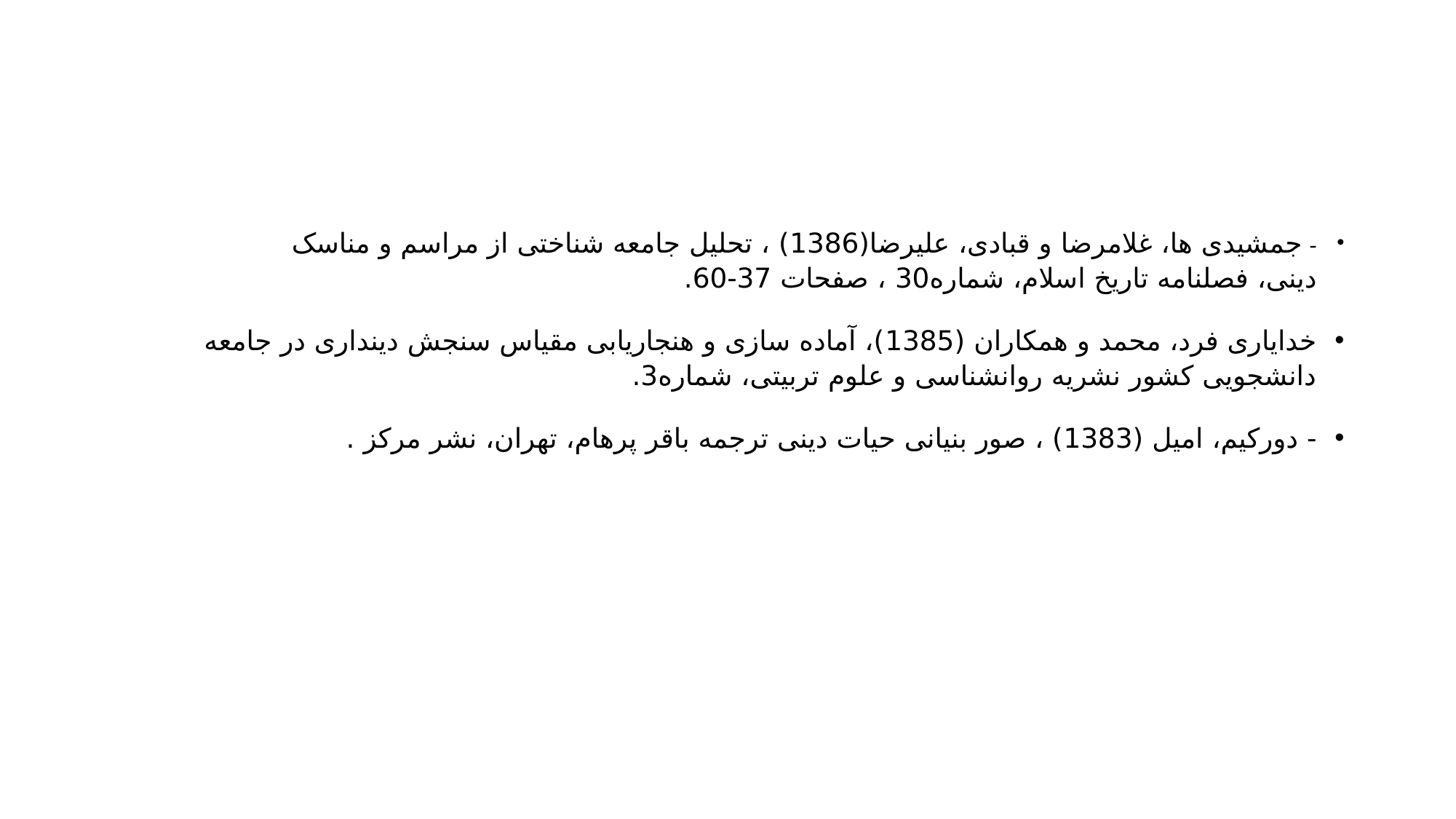

#
- جمشیدی ها، غلامرضا و قبادی، علیرضا(1386) ، تحلیل جامعه شناختی از مراسم و مناسک
دینی، فصلنامه تاریخ اسلام، شماره30 ، صفحات 37-60.
خدایاری فرد، محمد و همکاران (1385)، آماده سازی و هنجاریابی مقیاس سنجش دینداری در جامعه دانشجویی کشور نشریه روانشناسی و علوم تربیتی، شماره3.
- دورکیم، امیل (1383) ، صور بنیانی حیات دینی ترجمه باقر پرهام، تهران، نشر مرکز .